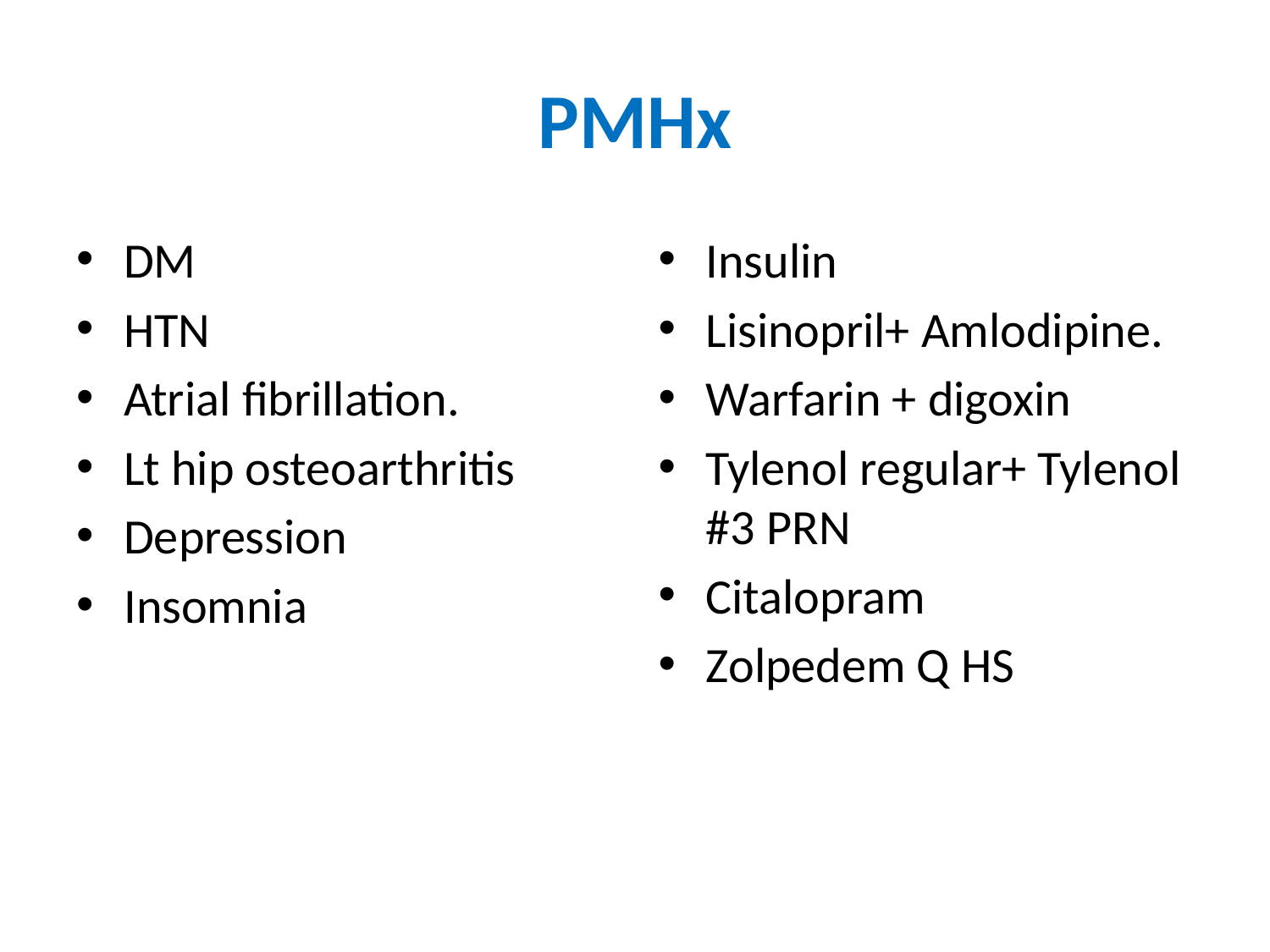

# PMHx
DM
HTN
Atrial fibrillation.
Lt hip osteoarthritis
Depression
Insomnia

Insulin
Lisinopril+ Amlodipine.
Warfarin + digoxin
Tylenol regular+ Tylenol #3 PRN
Citalopram
Zolpedem Q HS